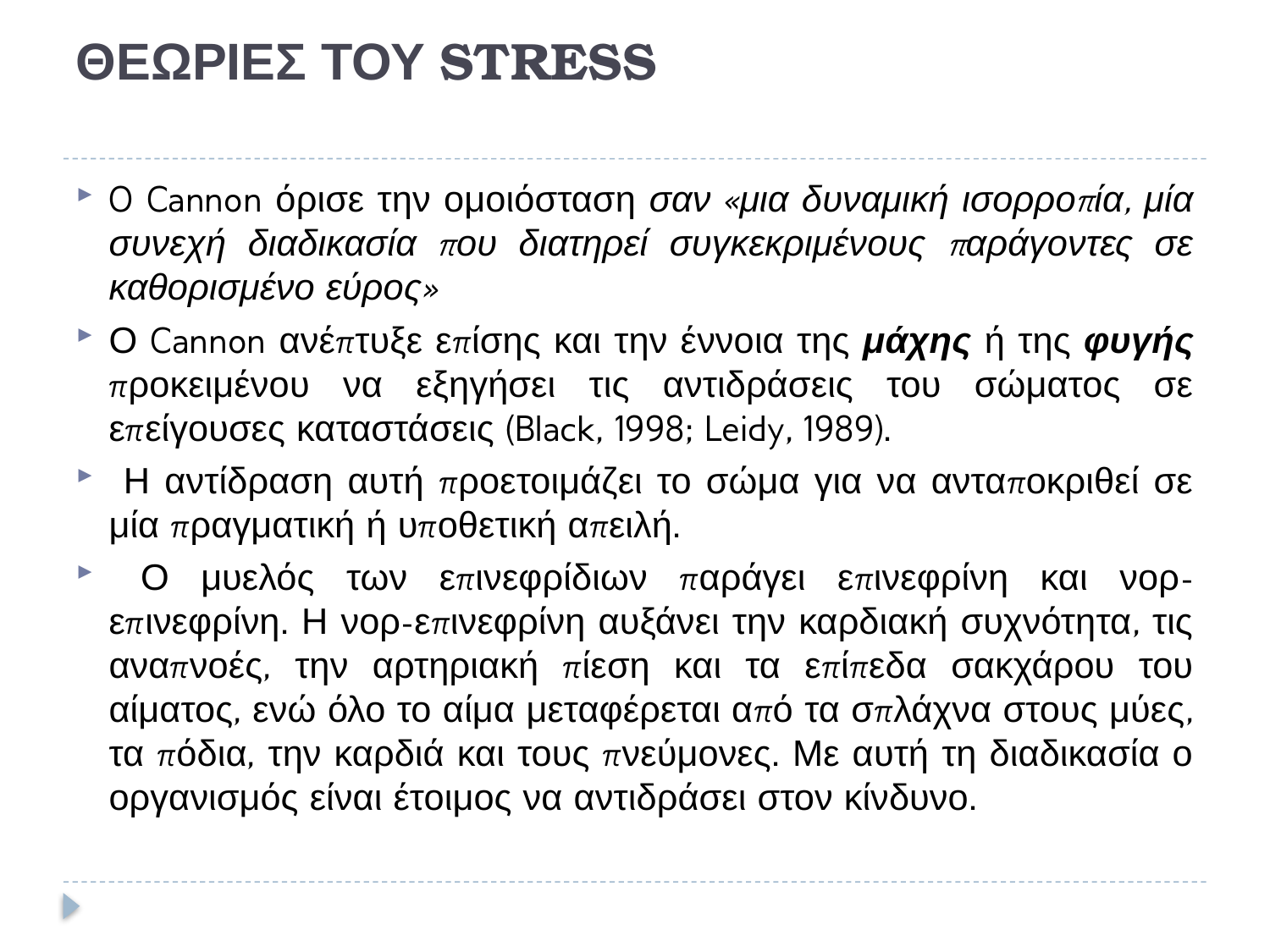

# ΘΕΩΡΙΕΣ ΤΟΥ STRESS
O Cannon όρισε την ομοιόσταση σαν «μια δυναμική ισορροπία, μία συνεχή διαδικασία που διατηρεί συγκεκριμένους παράγοντες σε καθορισμένο εύρος»
Ο Cannon ανέπτυξε επίσης και την έννοια της μάχης ή της φυγής προκειμένου να εξηγήσει τις αντιδράσεις του σώματος σε επείγουσες καταστάσεις (Black, 1998; Leidy, 1989).
 Η αντίδραση αυτή προετοιμάζει το σώμα για να ανταποκριθεί σε μία πραγματική ή υποθετική απειλή.
 Ο μυελός των επινεφρίδιων παράγει επινεφρίνη και νορ-επινεφρίνη. Η νορ-επινεφρίνη αυξάνει την καρδιακή συχνότητα, τις αναπνοές, την αρτηριακή πίεση και τα επίπεδα σακχάρου του αίματος, ενώ όλο το αίμα μεταφέρεται από τα σπλάχνα στους μύες, τα πόδια, την καρδιά και τους πνεύμονες. Με αυτή τη διαδικασία ο οργανισμός είναι έτοιμος να αντιδράσει στον κίνδυνο.